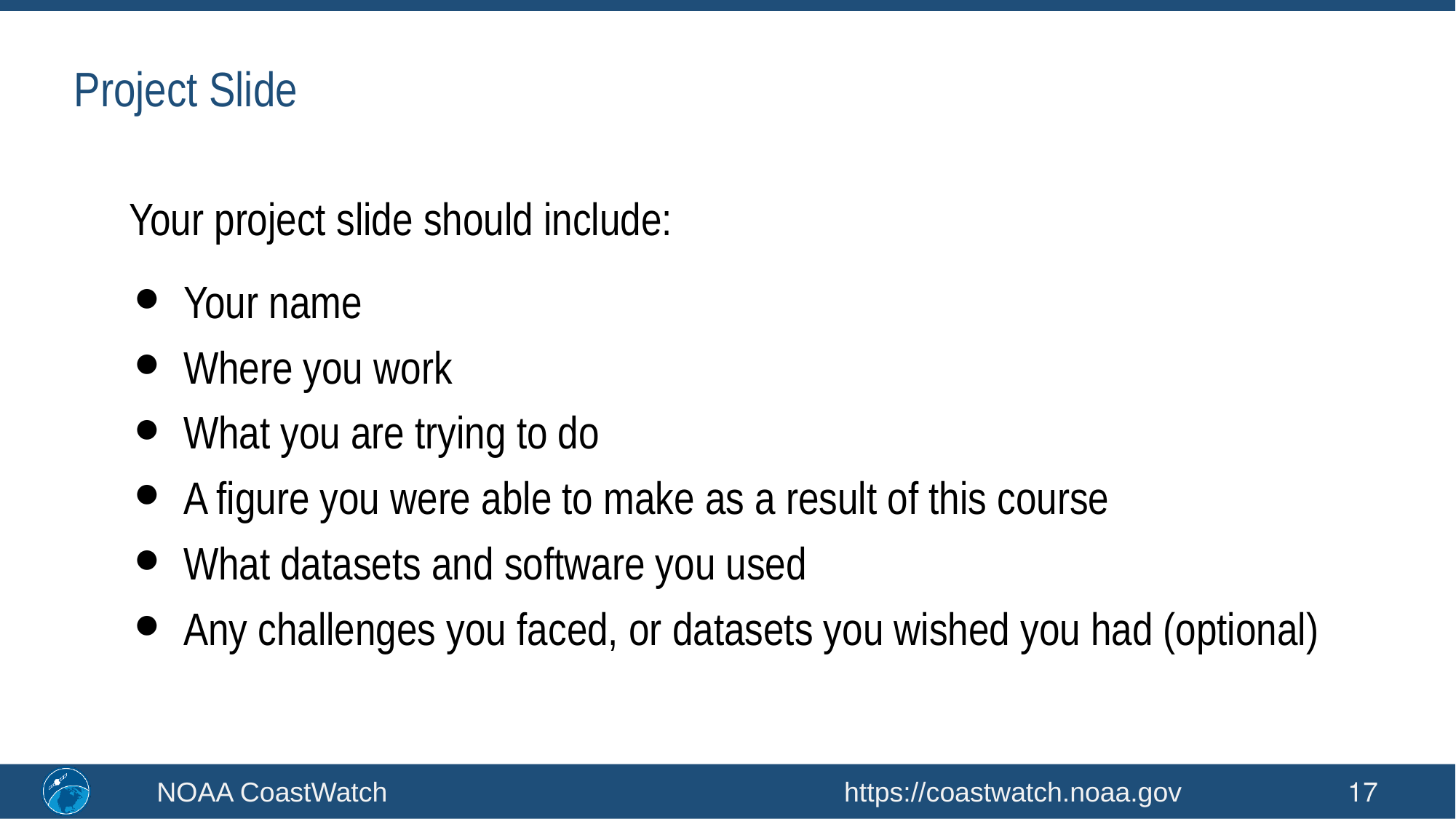

Project Slide
Your project slide should include:
Your name
Where you work
What you are trying to do
A figure you were able to make as a result of this course
What datasets and software you used
Any challenges you faced, or datasets you wished you had (optional)
NOAA CoastWatch                                                            https://coastwatch.noaa.gov
17